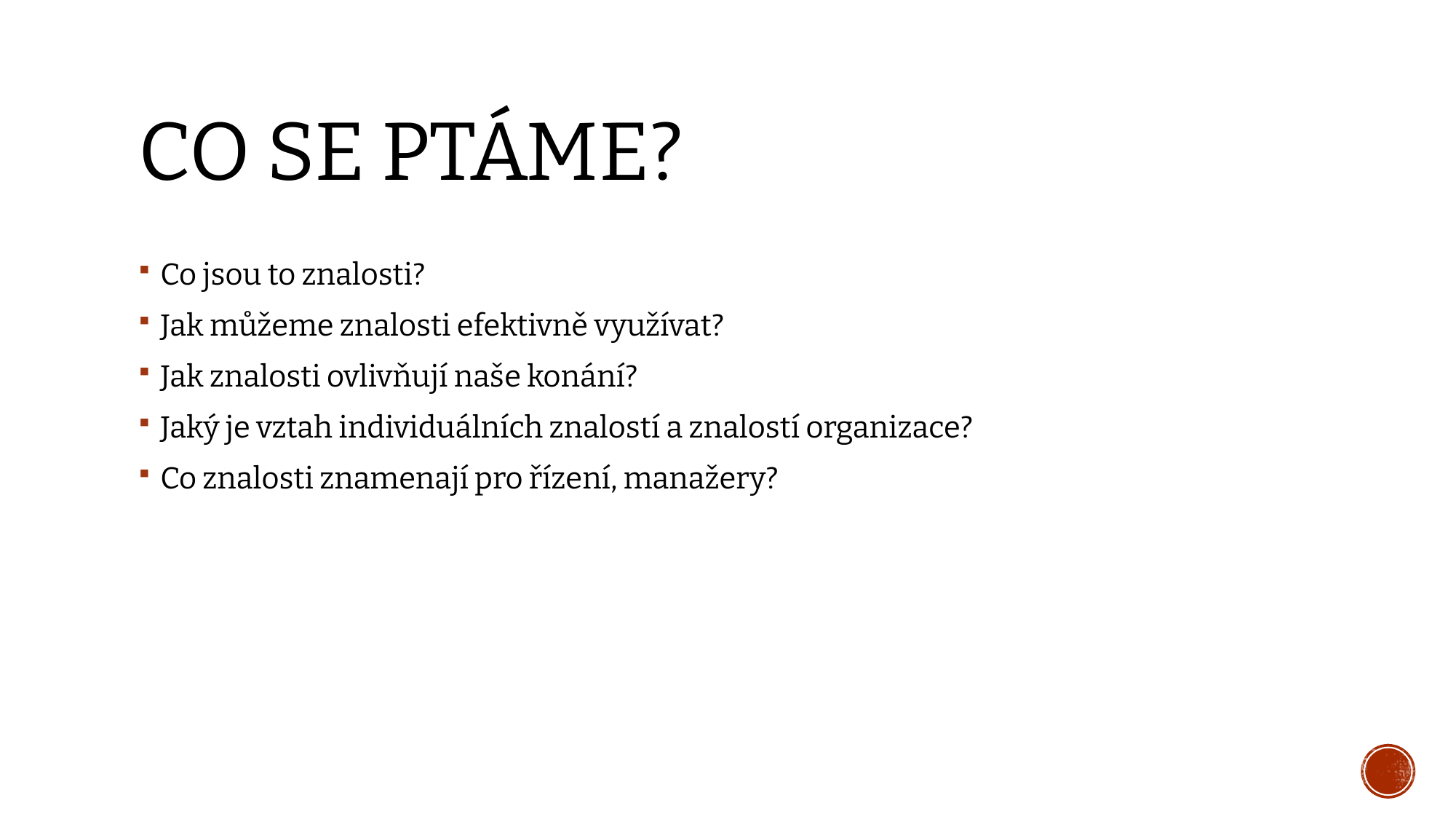

# Co se ptáme?
Co jsou to znalosti?
Jak můžeme znalosti efektivně využívat?
Jak znalosti ovlivňují naše konání?
Jaký je vztah individuálních znalostí a znalostí organizace?
Co znalosti znamenají pro řízení, manažery?